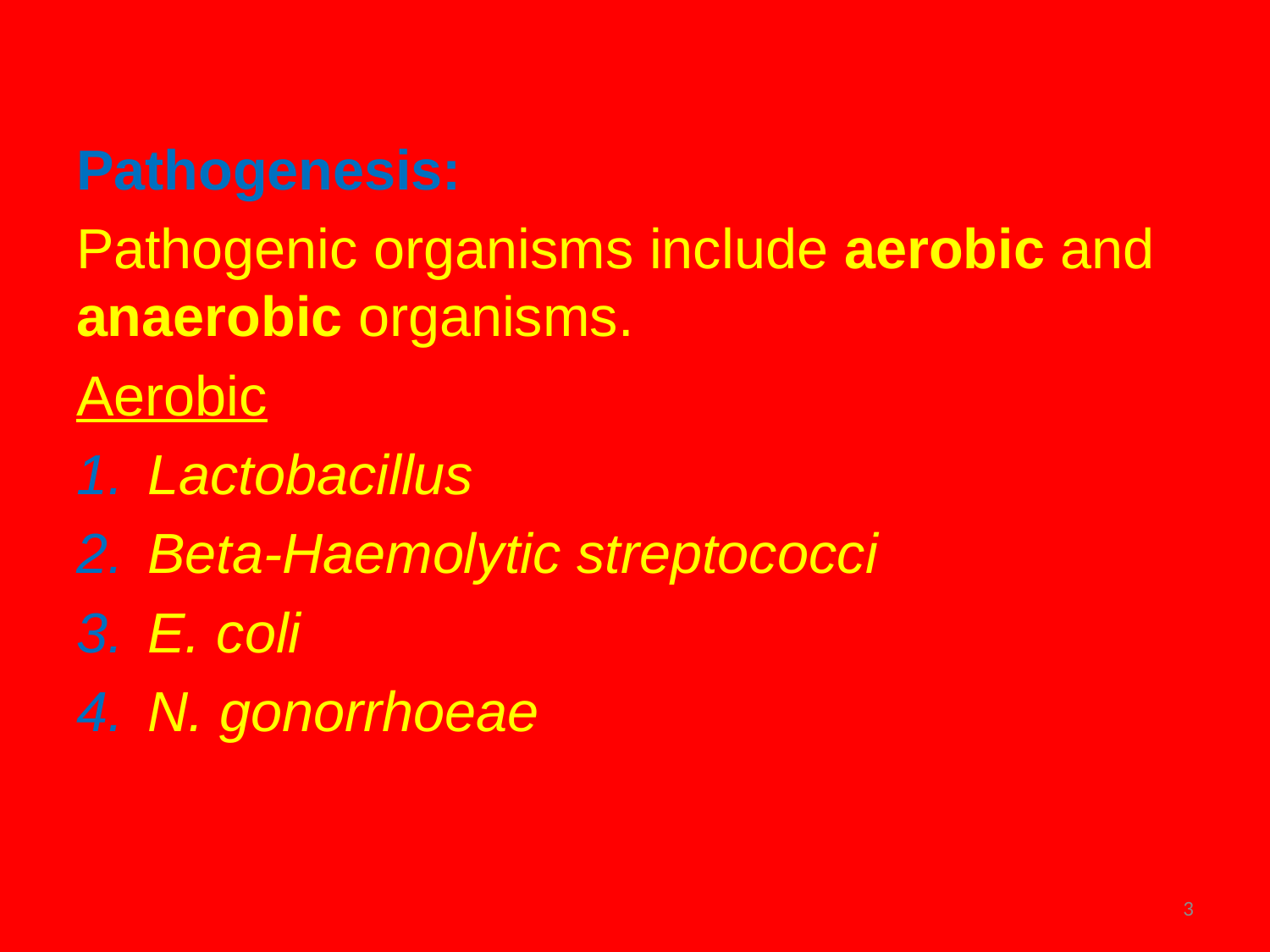

#
Pathogenesis:
Pathogenic organisms include aerobic and anaerobic organisms.
Aerobic
Lactobacillus
Beta-Haemolytic streptococci
E. coli
N. gonorrhoeae
3